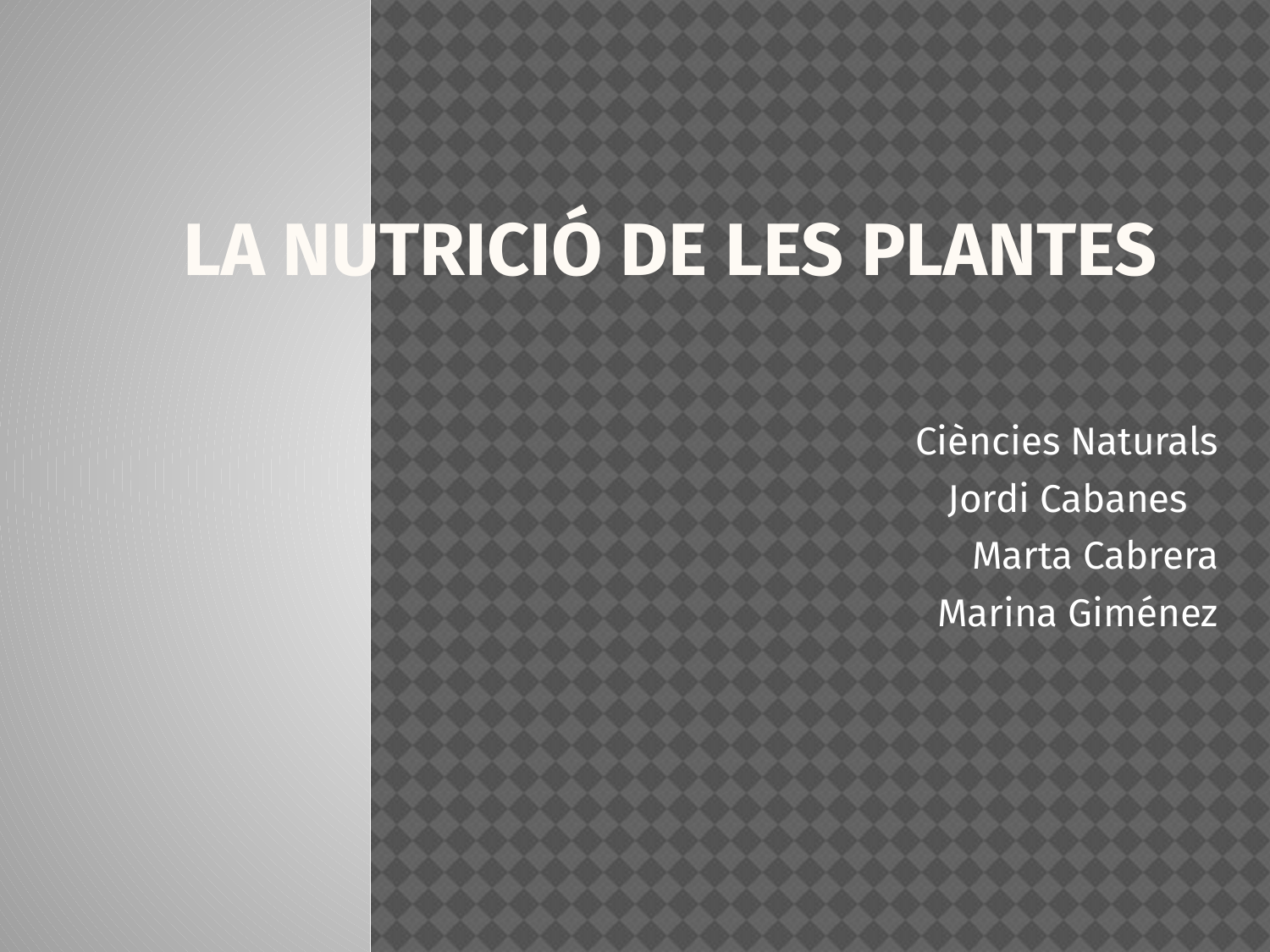

# La Nutrició de les plantes
Ciències Naturals
Jordi Cabanes
Marta Cabrera
Marina Giménez